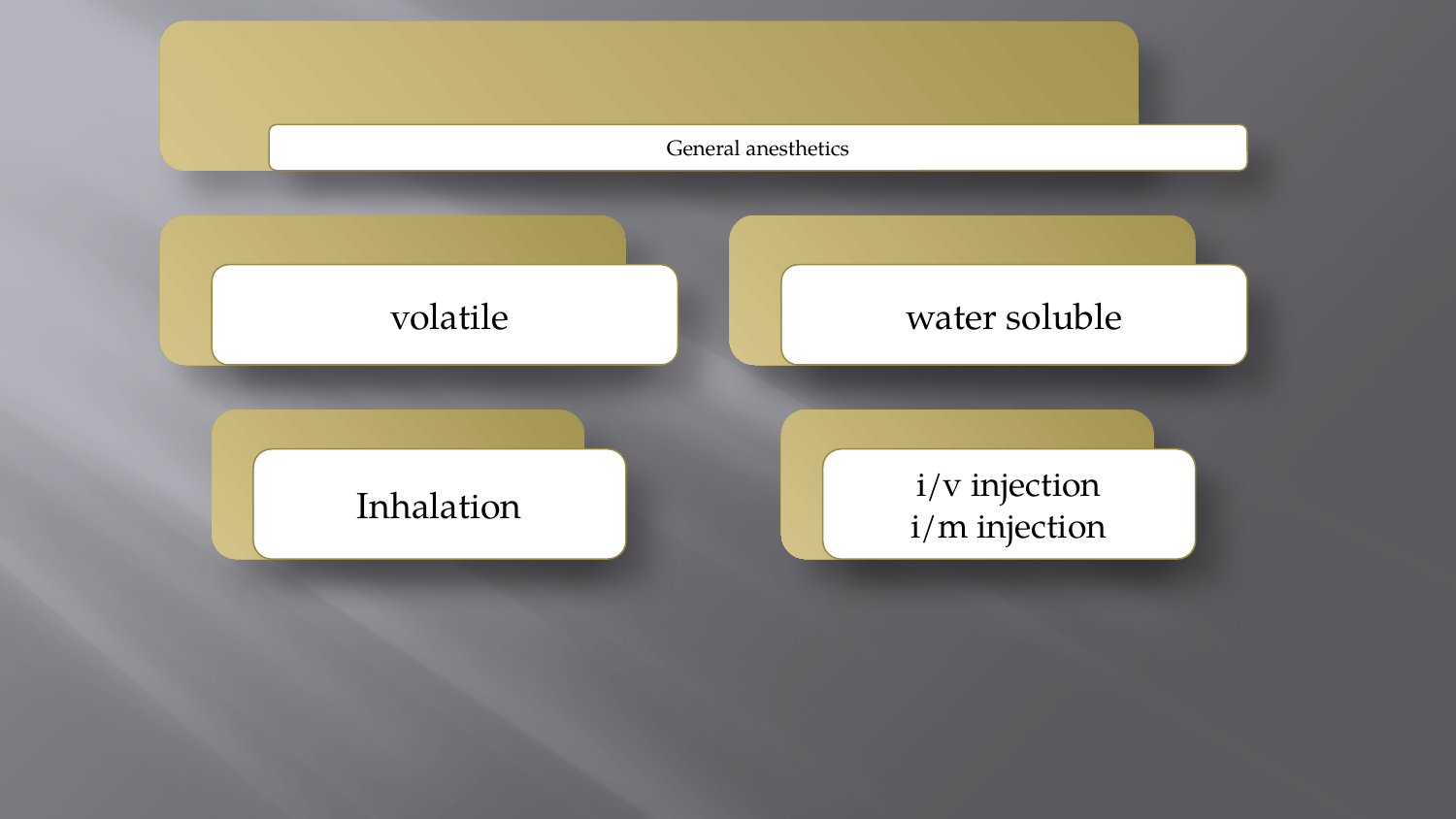

General anesthetics
volatile
Inhalation
water soluble
i/v injection
i/m injection